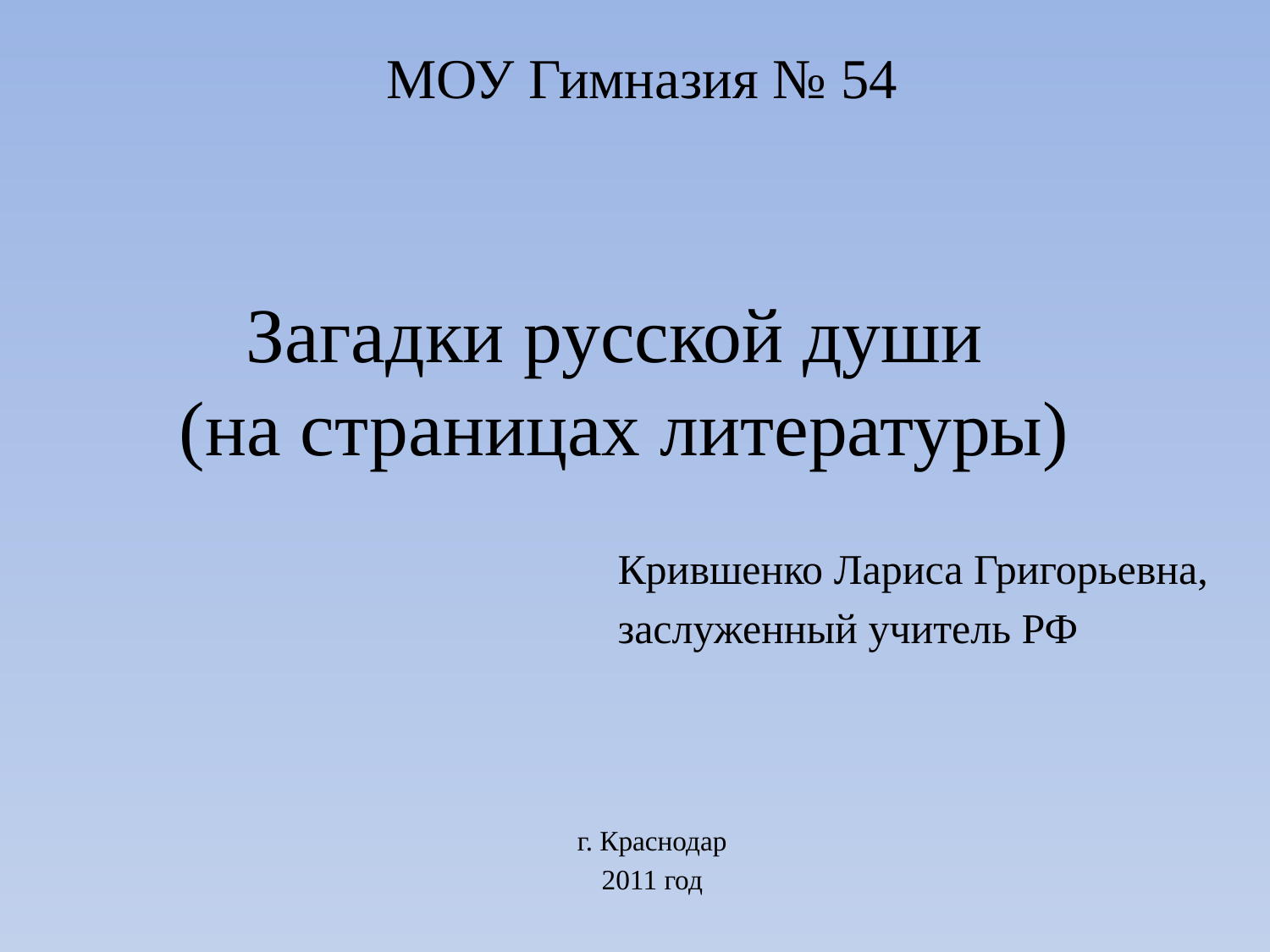

МОУ Гимназия № 54
# Загадки русской души (на страницах литературы)
Крившенко Лариса Григорьевна,
заслуженный учитель РФ
г. Краснодар
2011 год